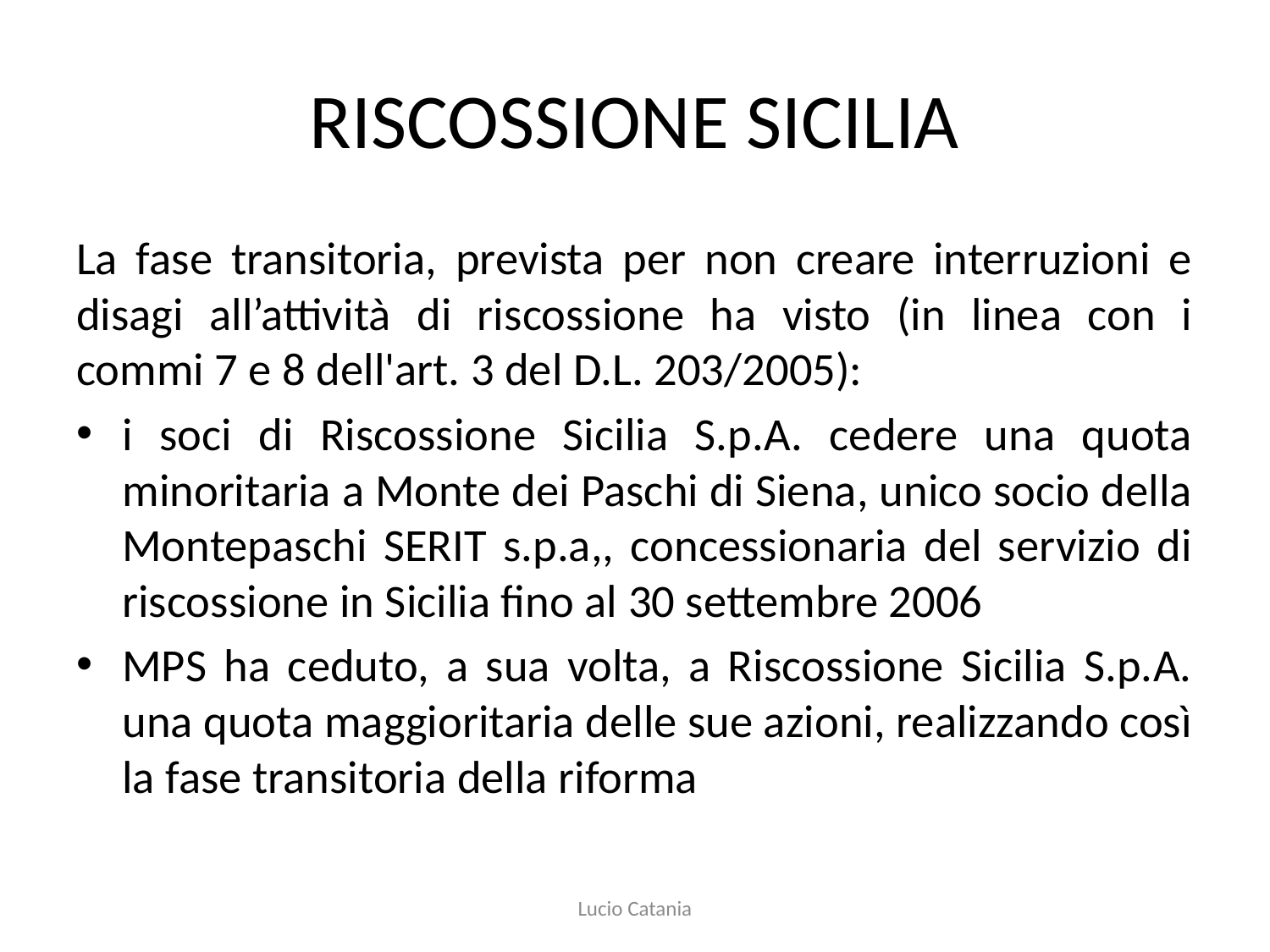

# RISCOSSIONE SICILIA
La fase transitoria, prevista per non creare interruzioni e disagi all’attività di riscossione ha visto (in linea con i commi 7 e 8 dell'art. 3 del D.L. 203/2005):
i soci di Riscossione Sicilia S.p.A. cedere una quota minoritaria a Monte dei Paschi di Siena, unico socio della Montepaschi SERIT s.p.a,, concessionaria del servizio di riscossione in Sicilia fino al 30 settembre 2006
MPS ha ceduto, a sua volta, a Riscossione Sicilia S.p.A. una quota maggioritaria delle sue azioni, realizzando così la fase transitoria della riforma
Lucio Catania